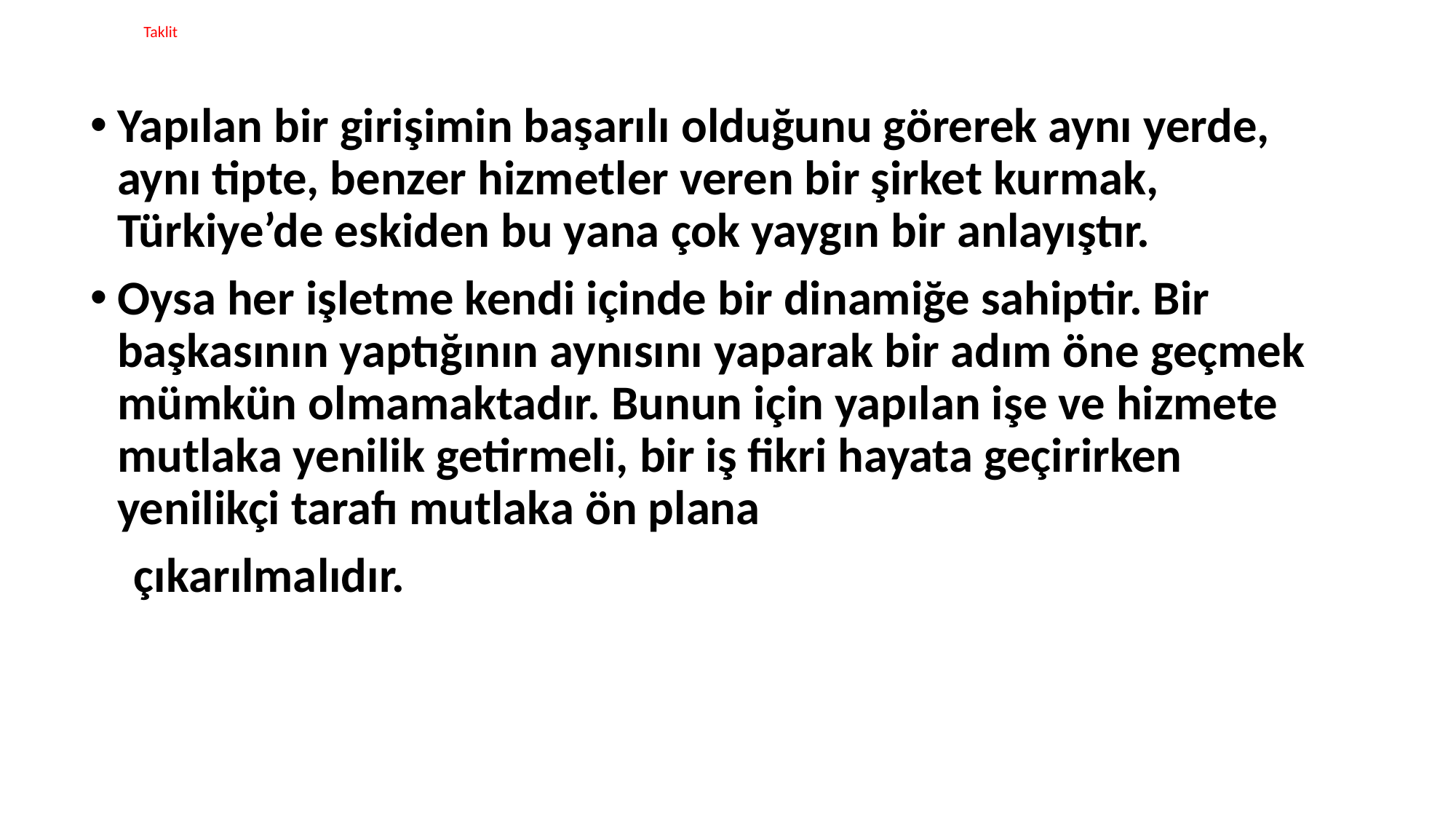

# Taklit
Yapılan bir girişimin başarılı olduğunu görerek aynı yerde, aynı tipte, benzer hizmetler veren bir şirket kurmak, Türkiye’de eskiden bu yana çok yaygın bir anlayıştır.
Oysa her işletme kendi içinde bir dinamiğe sahiptir. Bir başkasının yaptığının aynısını yaparak bir adım öne geçmek mümkün olmamaktadır. Bunun için yapılan işe ve hizmete mutlaka yenilik getirmeli, bir iş fikri hayata geçirirken yenilikçi tarafı mutlaka ön plana
    çıkarılmalıdır.